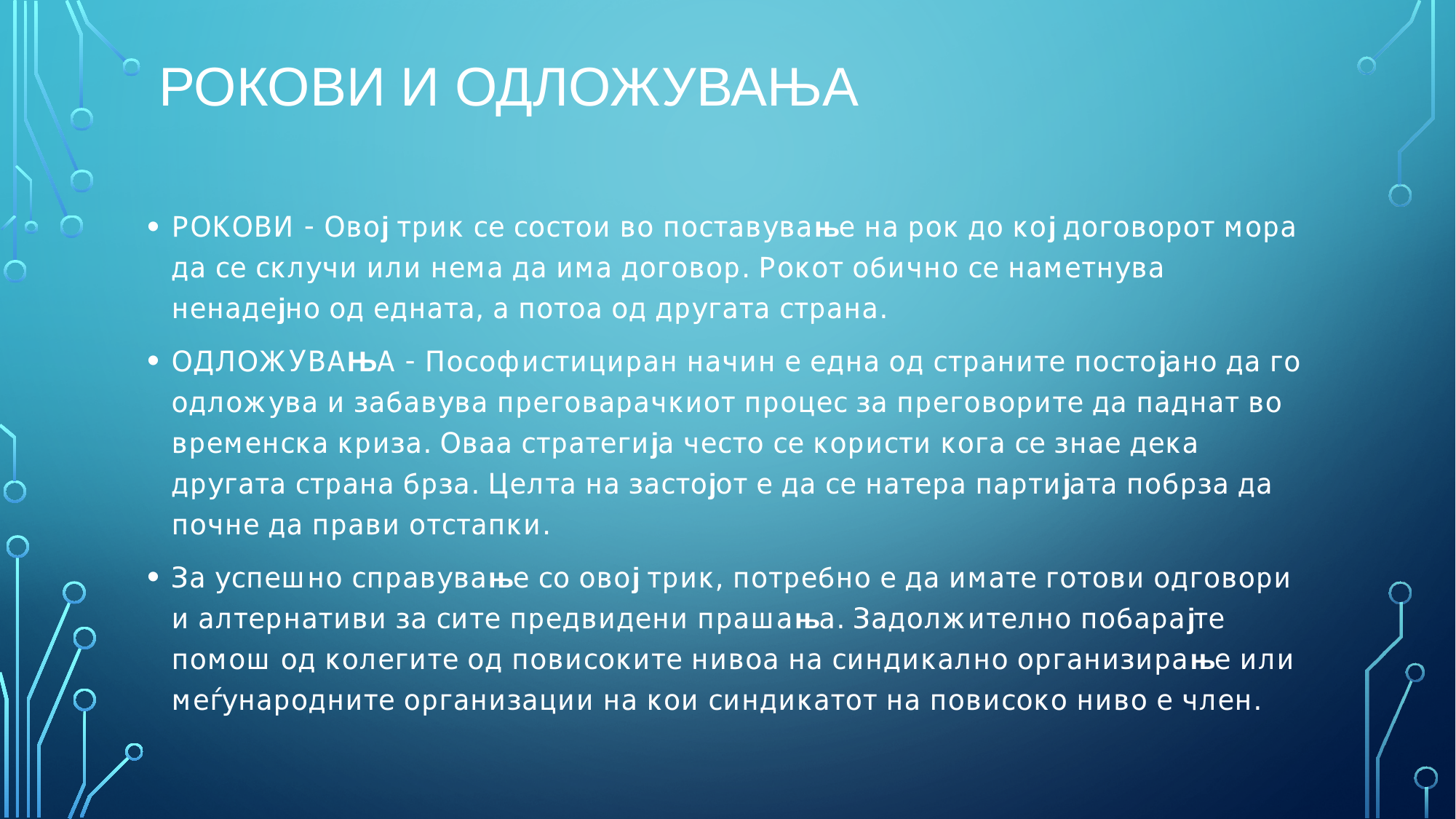

# РОКОВИ И ОДЛОЖУВАЊА
РОКОВИ - Овој трик се состои во поставување на рок до кој договорот мора да се склучи или нема да има договор. Рокот обично се наметнува ненадејно од едната, а потоа од другата страна.
ОДЛОЖУВАЊА - Пософистициран начин е една од страните постојано да го одложува и забавува преговарачкиот процес за преговорите да паднат во временска криза. Оваа стратегија често се користи кога се знае дека другата страна брза. Целта на застојот е да се натера партијата побрза да почне да прави отстапки.
За успешно справување со овој трик, потребно е да имате готови одговори и алтернативи за сите предвидени прашања. Задолжително побарајте помош од колегите од повисоките нивоа на синдикално организирање или меѓународните организации на кои синдикатот на повисоко ниво е член.